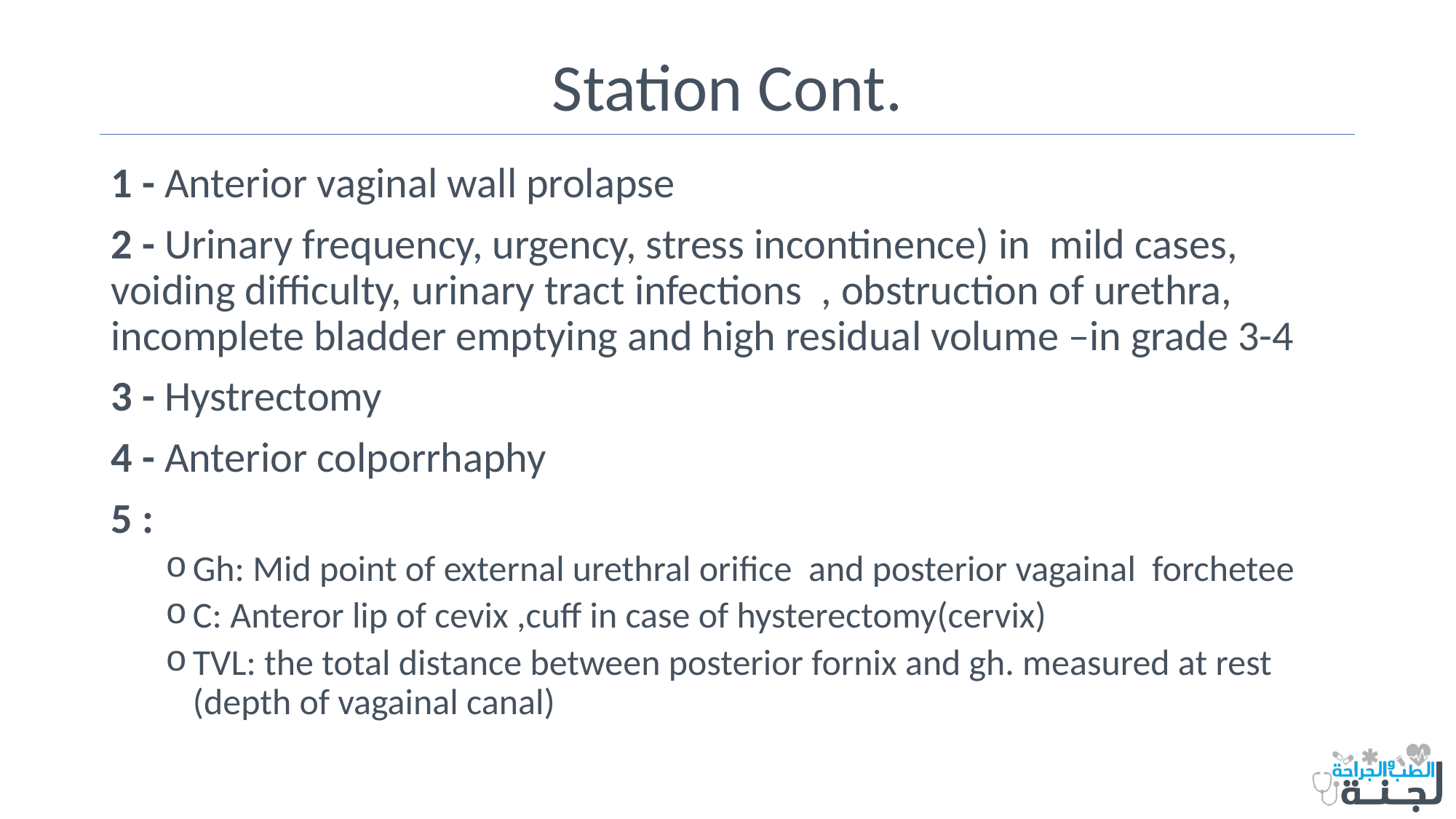

# Station Cont.
1 - Anterior vaginal wall prolapse
2 - Urinary frequency, urgency, stress incontinence) in  mild cases, voiding difficulty, urinary tract infections  , obstruction of urethra, incomplete bladder emptying and high residual volume –in grade 3-4
3 - Hystrectomy
4 - Anterior colporrhaphy
5 :
Gh: Mid point of external urethral orifice  and posterior vagainal  forchetee
C: Anteror lip of cevix ,cuff in case of hysterectomy(cervix)
TVL: the total distance between posterior fornix and gh. measured at rest (depth of vagainal canal)